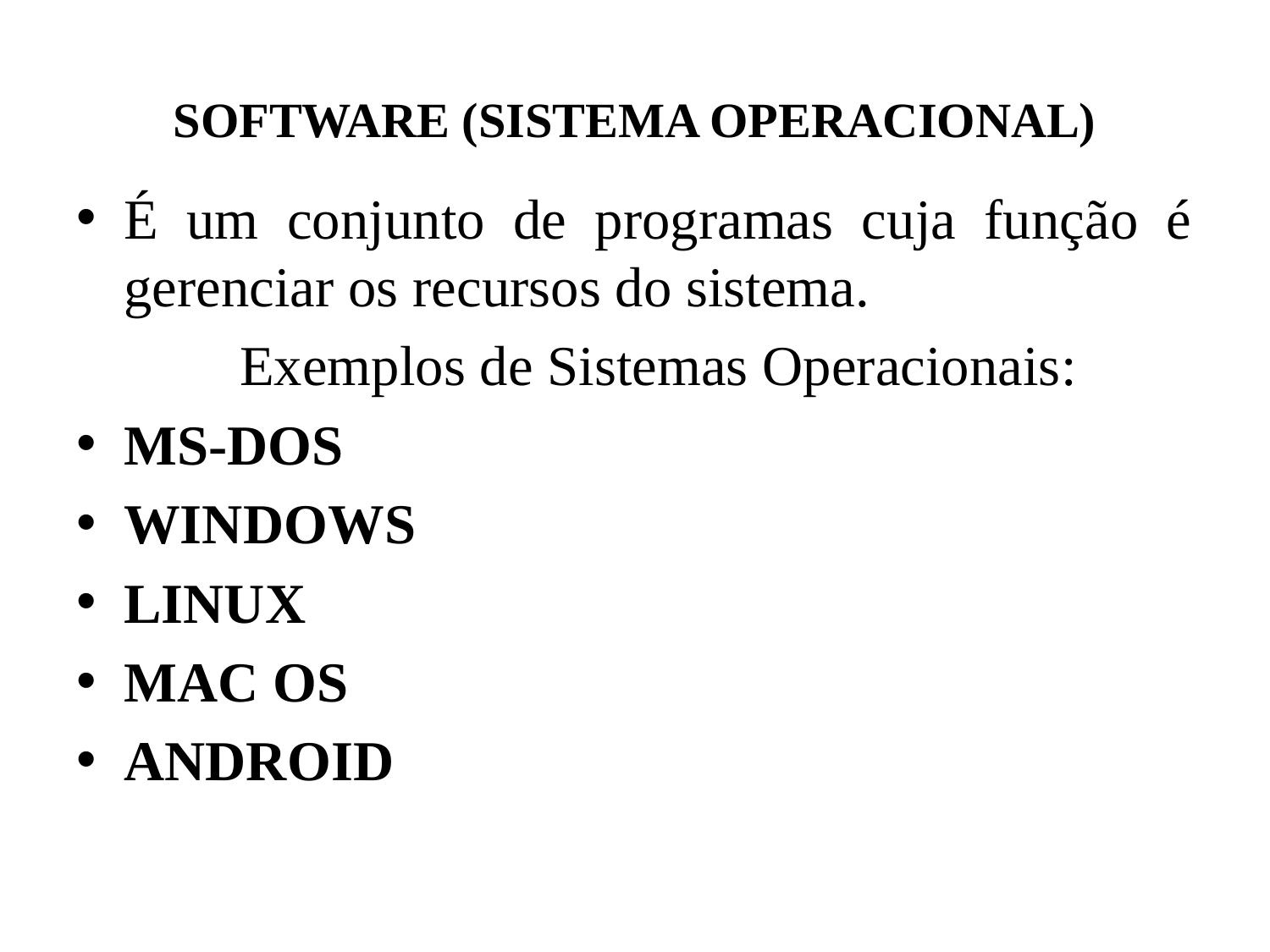

# SOFTWARE (SISTEMA OPERACIONAL)
É um conjunto de programas cuja função é gerenciar os recursos do sistema.
	Exemplos de Sistemas Operacionais:
MS-DOS
WINDOWS
LINUX
MAC OS
ANDROID